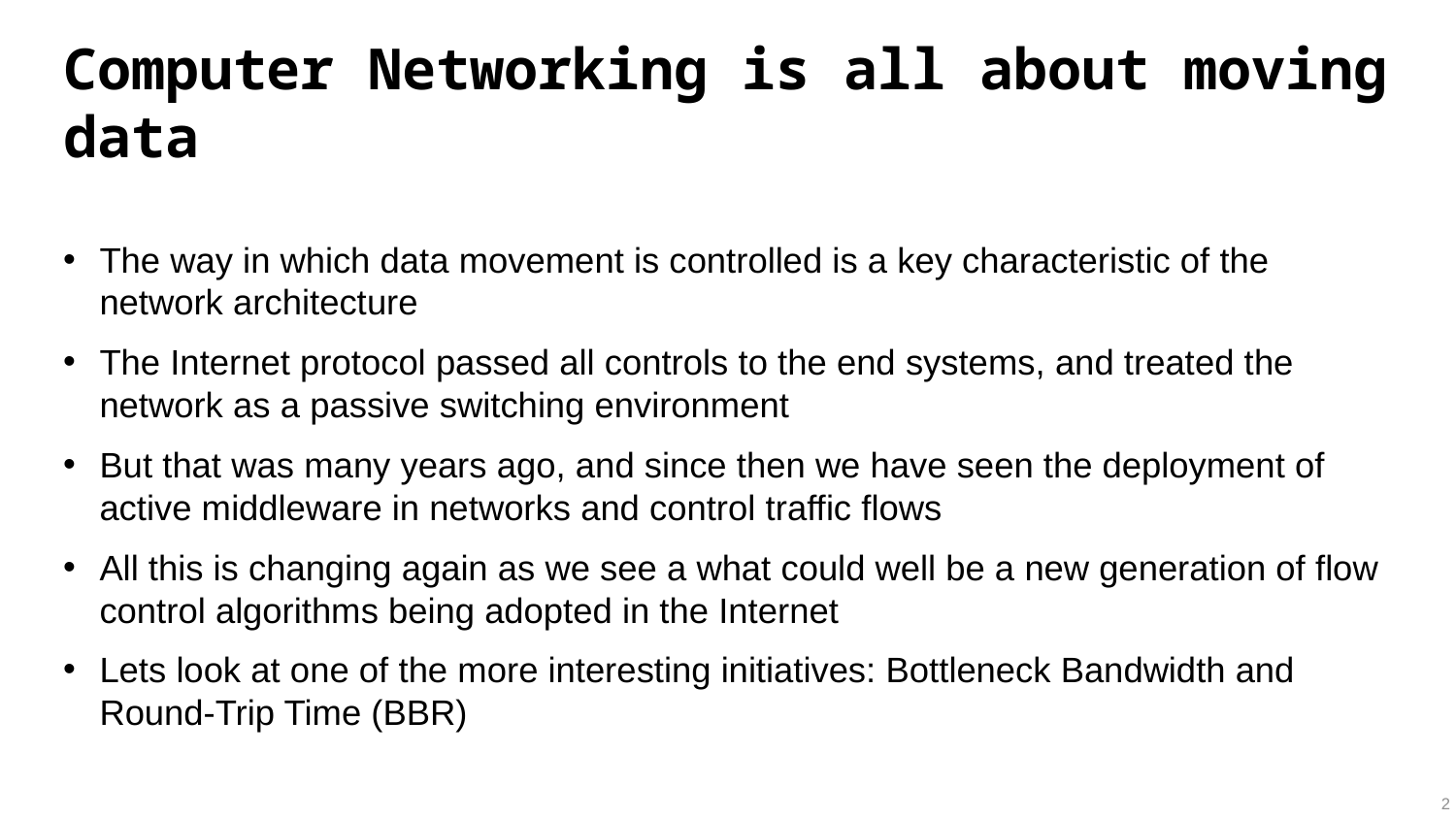

# Computer Networking is all about moving data
The way in which data movement is controlled is a key characteristic of the network architecture
The Internet protocol passed all controls to the end systems, and treated the network as a passive switching environment
But that was many years ago, and since then we have seen the deployment of active middleware in networks and control traffic flows
All this is changing again as we see a what could well be a new generation of flow control algorithms being adopted in the Internet
Lets look at one of the more interesting initiatives: Bottleneck Bandwidth and Round-Trip Time (BBR)
2